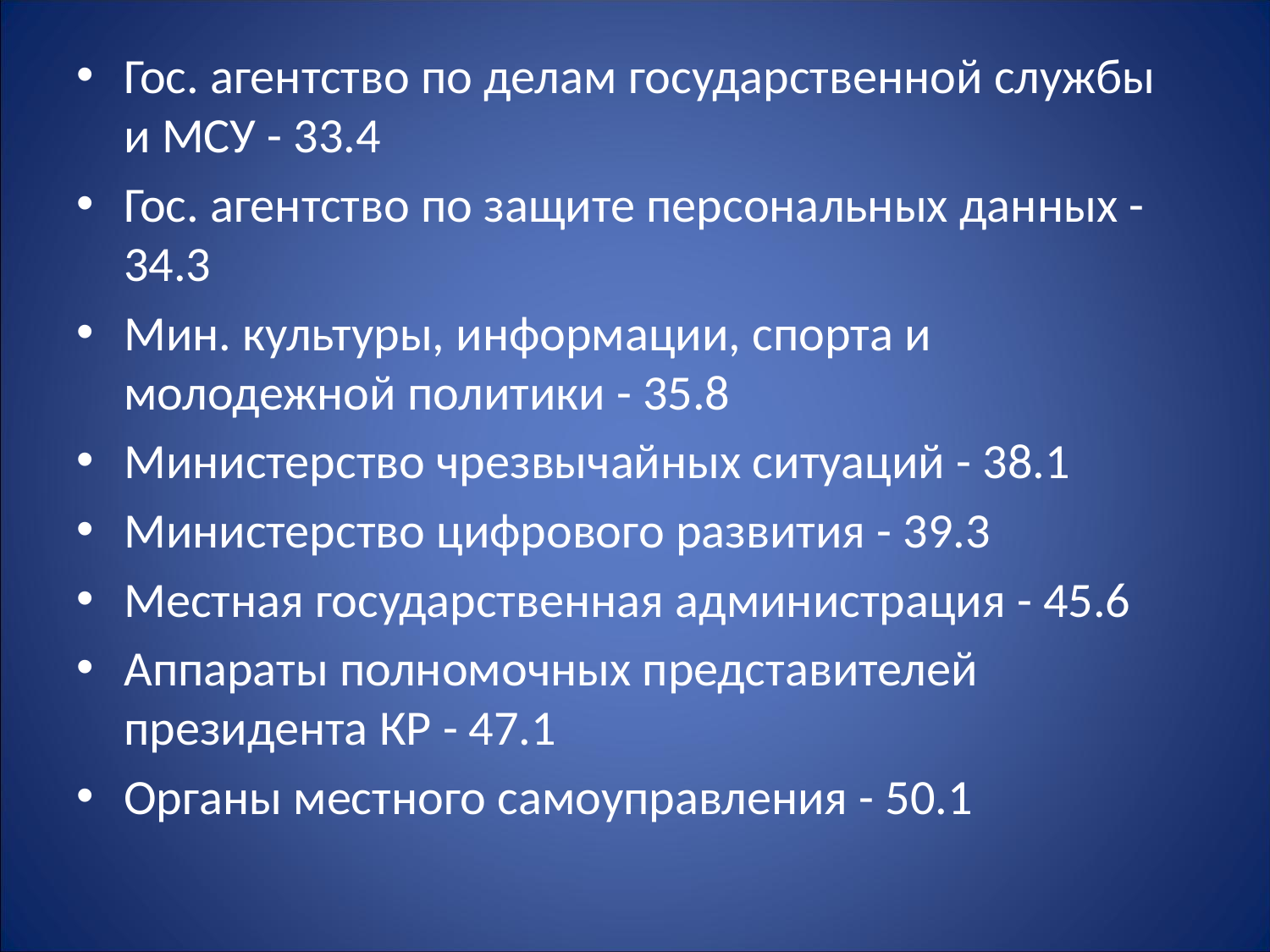

#
Гос. агентство по делам государственной службы и МСУ - 33.4
Гос. агентство по защите персональных данных - 34.3
Мин. культуры, информации, спорта и молодежной политики - 35.8
Министерство чрезвычайных ситуаций - 38.1
Министерство цифрового развития - 39.3
Местная государственная администрация - 45.6
Аппараты полномочных представителей президента КР - 47.1
Органы местного самоуправления - 50.1